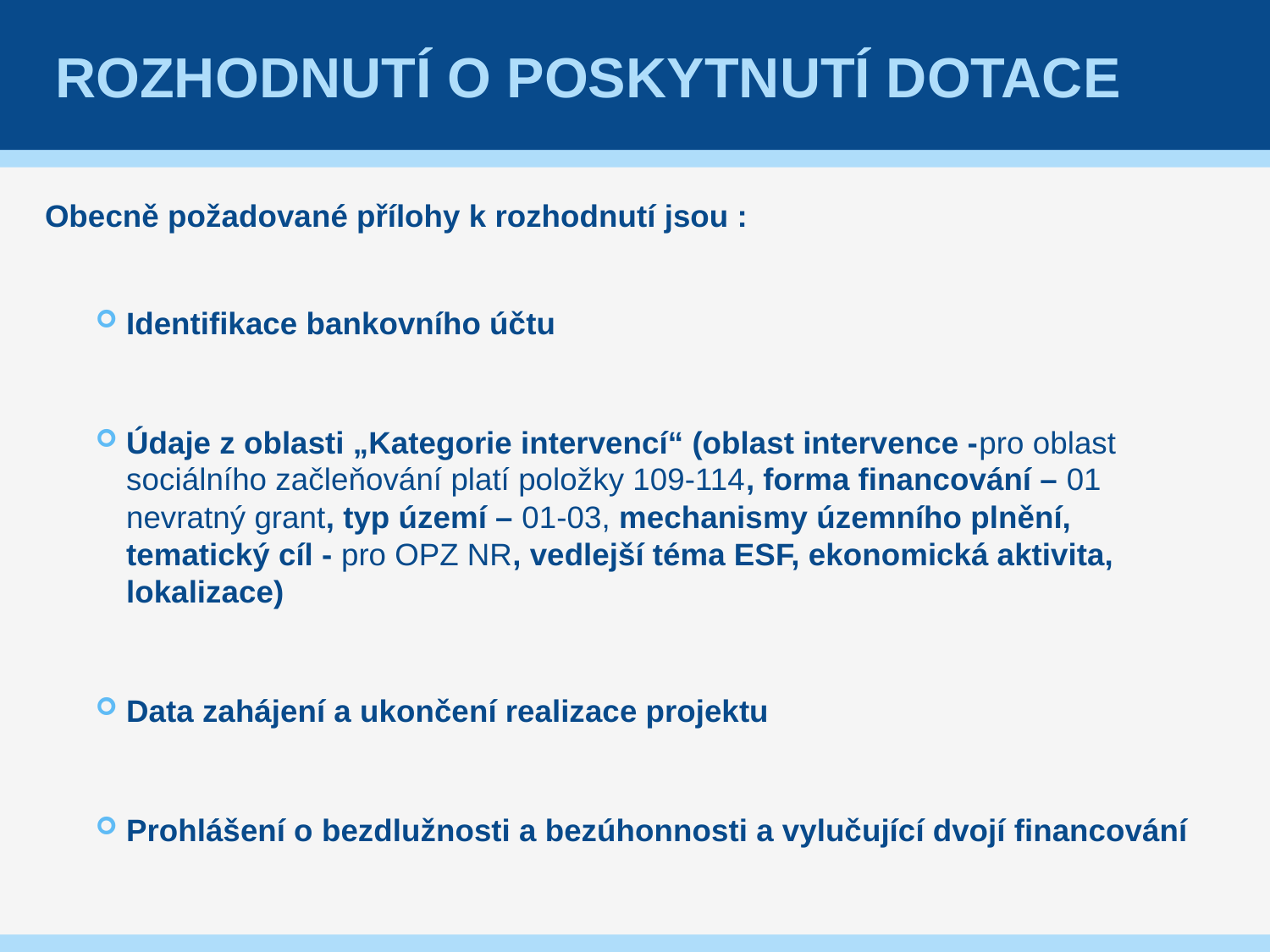

# Rozhodnutí o poskytnutí dotace
Obecně požadované přílohy k rozhodnutí jsou :

Identifikace bankovního účtu

Údaje z oblasti „Kategorie intervencí“ (oblast intervence -pro oblast sociálního začleňování platí položky 109-114, forma financování – 01 nevratný grant, typ území – 01-03, mechanismy územního plnění, tematický cíl - pro OPZ NR, vedlejší téma ESF, ekonomická aktivita, lokalizace)

Data zahájení a ukončení realizace projektu

Prohlášení o bezdlužnosti a bezúhonnosti a vylučující dvojí financování